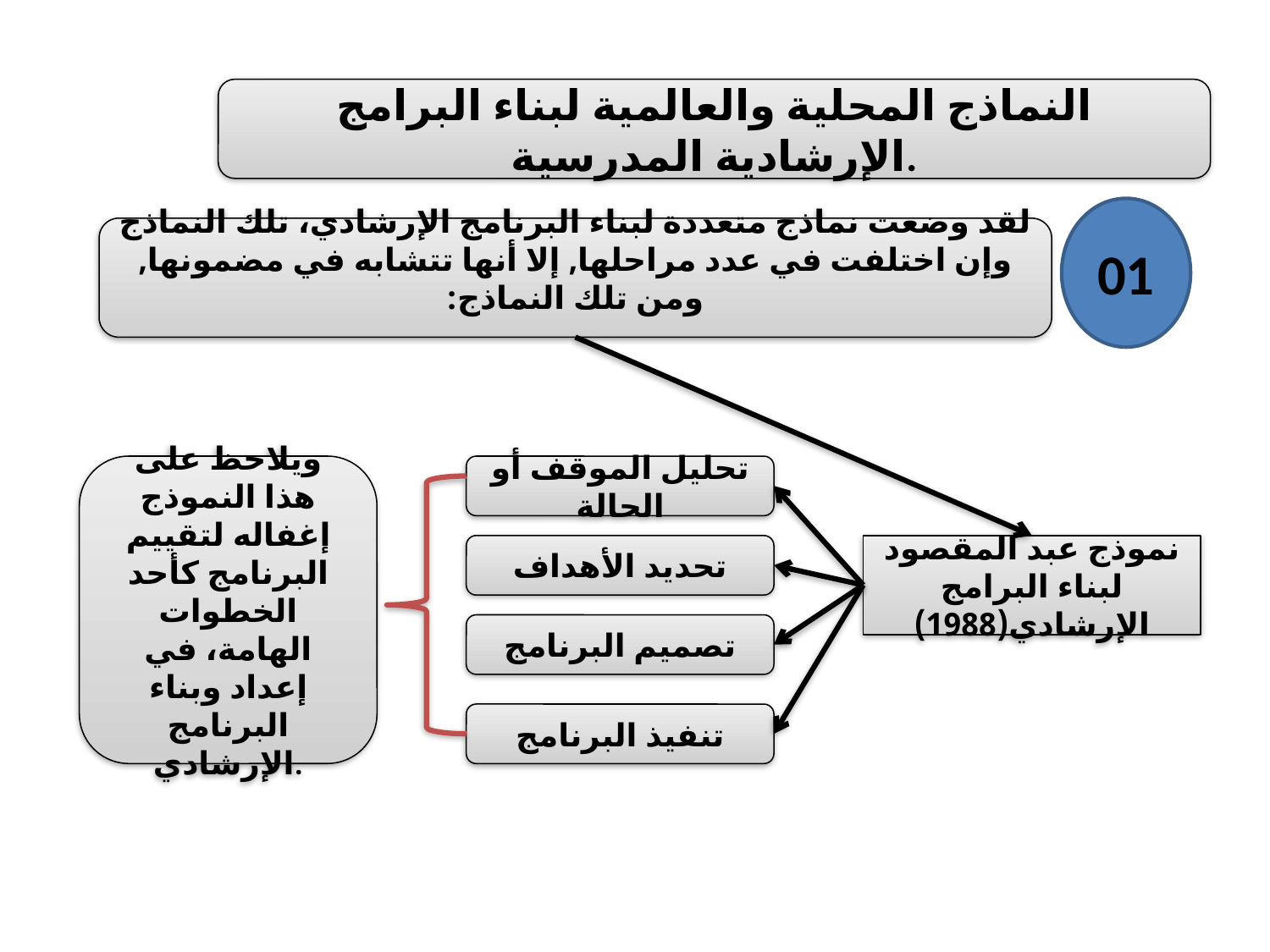

النماذج المحلية والعالمية لبناء البرامج الإرشادية المدرسية.
01
لقد وضعت نماذج متعددة لبناء البرنامج الإرشادي، تلك النماذج وإن اختلفت في عدد مراحلها, إلا أنها تتشابه في مضمونها, ومن تلك النماذج:

ويلاحظ على هذا النموذج إغفاله لتقييم البرنامج كأحد الخطوات الهامة، في إعداد وبناء البرنامج الإرشادي.
تحليل الموقف أو الحالة

تحديد الأهداف
نموذج عبد المقصود لبناء البرامج الإرشادي(1988)
تصميم البرنامج
تنفيذ البرنامج